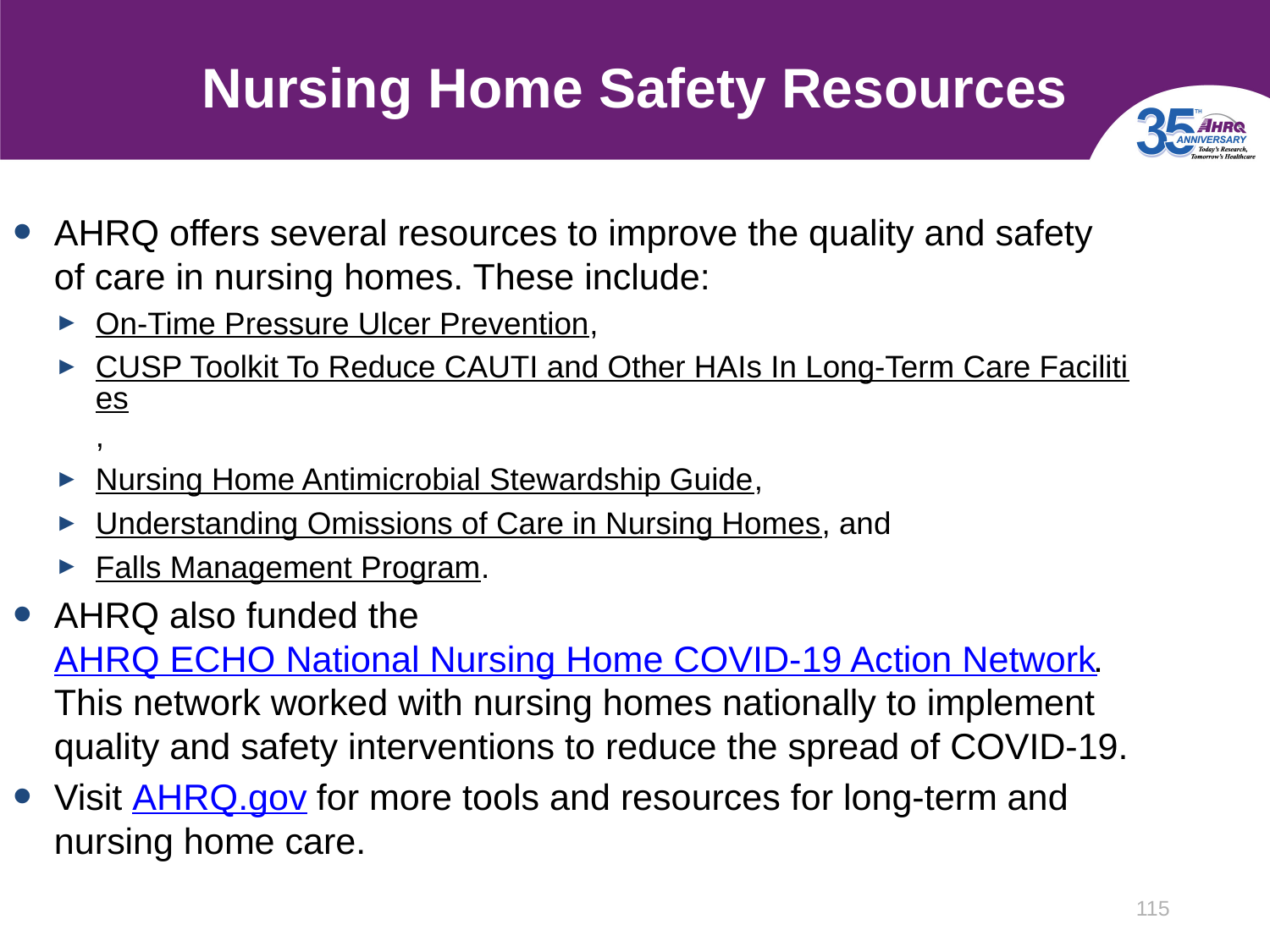

# Nursing Home Safety Resources
AHRQ offers several resources to improve the quality and safety of care in nursing homes. These include:
On-Time Pressure Ulcer Prevention,
CUSP Toolkit To Reduce CAUTI and Other HAIs In Long-Term Care Facilities,
Nursing Home Antimicrobial Stewardship Guide,
Understanding Omissions of Care in Nursing Homes, and
Falls Management Program.
AHRQ also funded the AHRQ ECHO National Nursing Home COVID-19 Action Network. This network worked with nursing homes nationally to implement quality and safety interventions to reduce the spread of COVID-19.
Visit AHRQ.gov for more tools and resources for long-term and nursing home care.
115